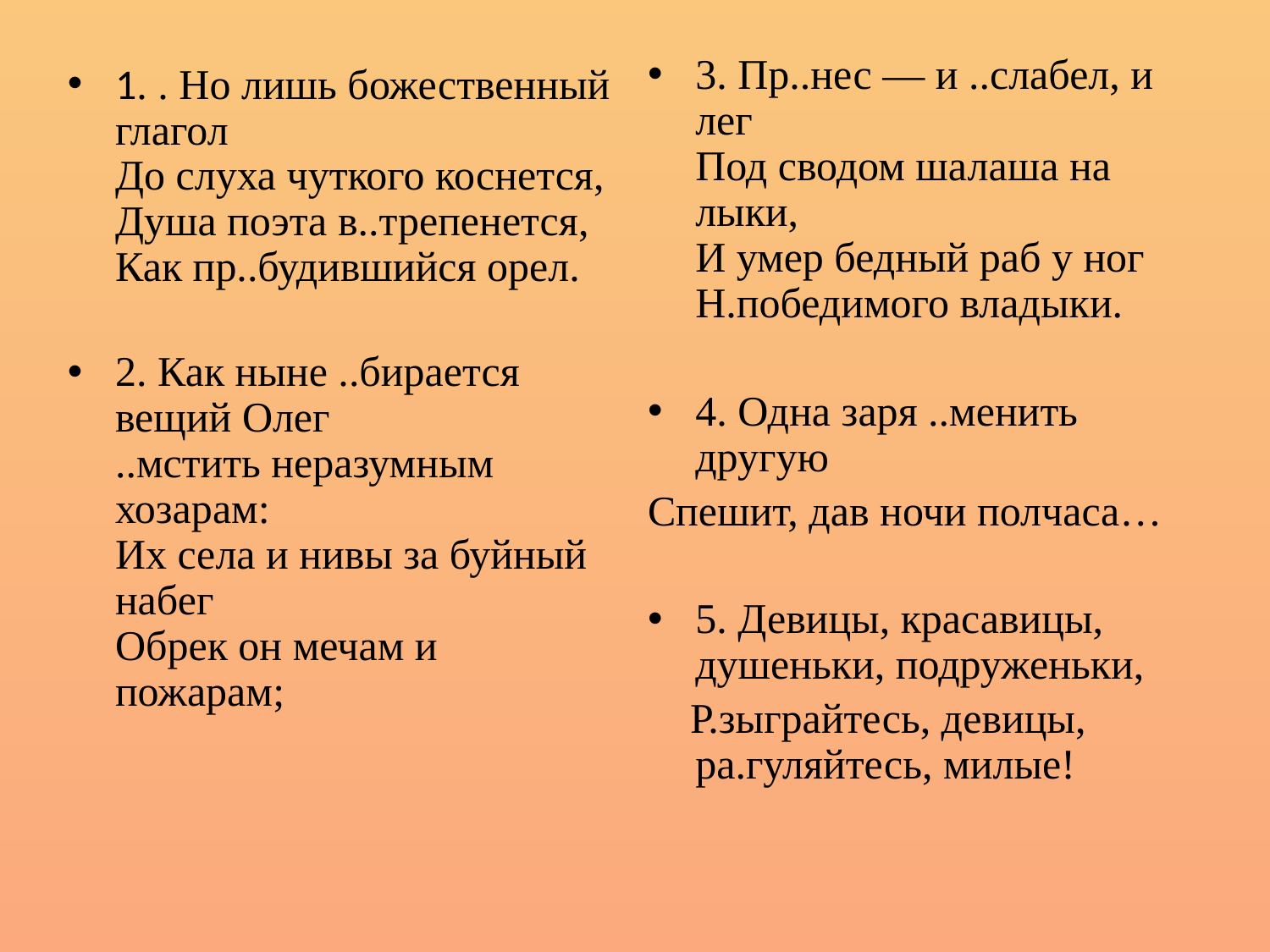

#
3. Пр..нес — и ..слабел, и лег 
Под сводом шалаша на лыки, 
И умер бедный раб у ног 
Н.победимого владыки.

4. Одна заря ..менить другую
Спешит, дав ночи полчаса…

5. Девицы, красавицы, душеньки, подруженьки,
    Р.зыграйтесь, девицы, ра.гуляйтесь, милые!

1. . Но лишь божественный глагол
До слуха чуткого коснется,
Душа поэта в..трепенется,
Как пр..будившийся орел.
2. Как ныне ..бирается вещий Олег
..мстить неразумным хозарам:
Их села и нивы за буйный набег
Обрек он мечам и пожарам;